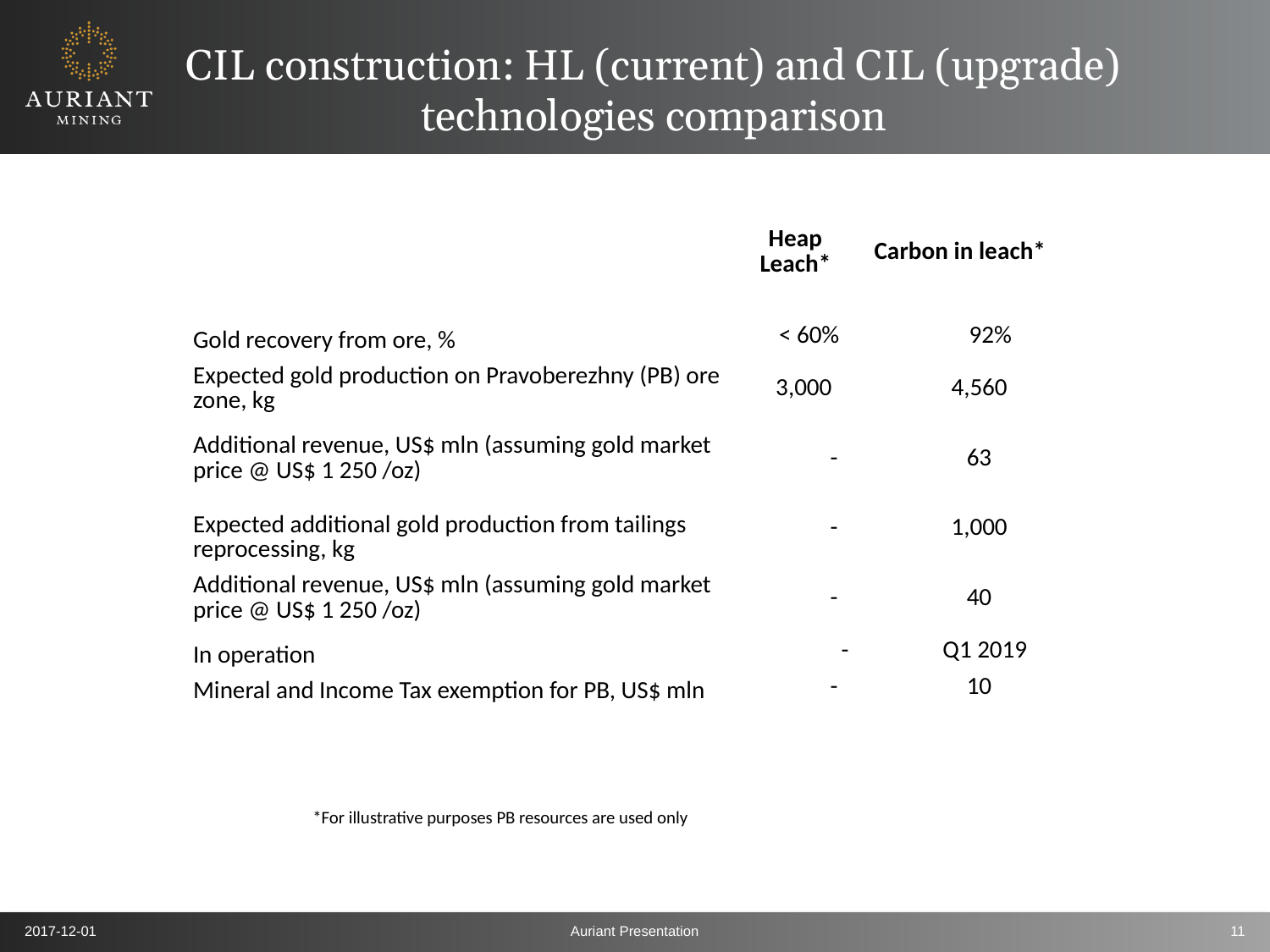

CIL construction: HL (current) and CIL (upgrade)
technologies comparison
|  | Heap Leach\* | Carbon in leach\* |
| --- | --- | --- |
|  |  |  |
| Gold recovery from ore, % | < 60% | 92% |
| Expected gold production on Pravoberezhny (PB) ore zone, kg | 3,000 | 4,560 |
| Additional revenue, US$ mln (assuming gold market price @ US$ 1 250 /oz) | - | 63 |
| Expected additional gold production from tailings reprocessing, kg | - | 1,000 |
| Additional revenue, US$ mln (assuming gold market price @ US$ 1 250 /oz) | - | 40 |
| In operation | - | Q1 2019 |
| Mineral and Income Tax exemption for PB, US$ mln | - | 10 |
*For illustrative purposes PB resources are used only
2017-12-01
Auriant Presentation
11